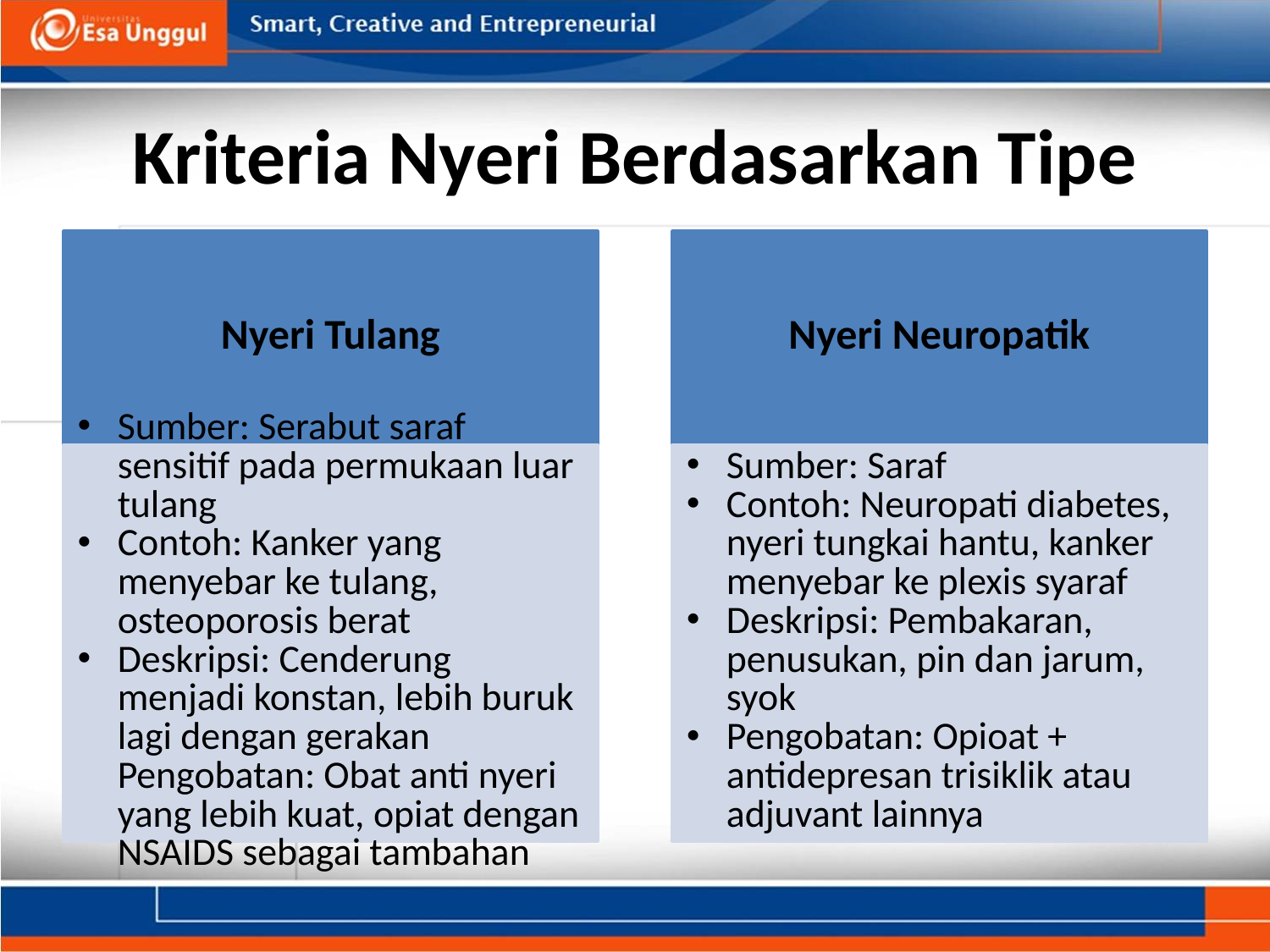

# Kriteria Nyeri Berdasarkan Tipe
Nyeri Tulang
Sumber: Serabut saraf sensitif pada permukaan luar tulang
Nyeri Neuropatik
Sumber: Saraf
Contoh: Neuropati diabetes, nyeri tungkai hantu, kanker menyebar ke plexis syaraf
Deskripsi: Pembakaran, penusukan, pin dan jarum, syok
Pengobatan: Opioat + antidepresan trisiklik atau adjuvant lainnya
Deskripsi: Cenderung menjadi konstan, lebih buruk lagi dengan gerakan
Pengobatan: Obat anti nyeri yang lebih kuat, opiat dengan NSAIDS sebagai tambahan
Contoh: Kanker yang menyebar ke tulang, osteoporosis berat